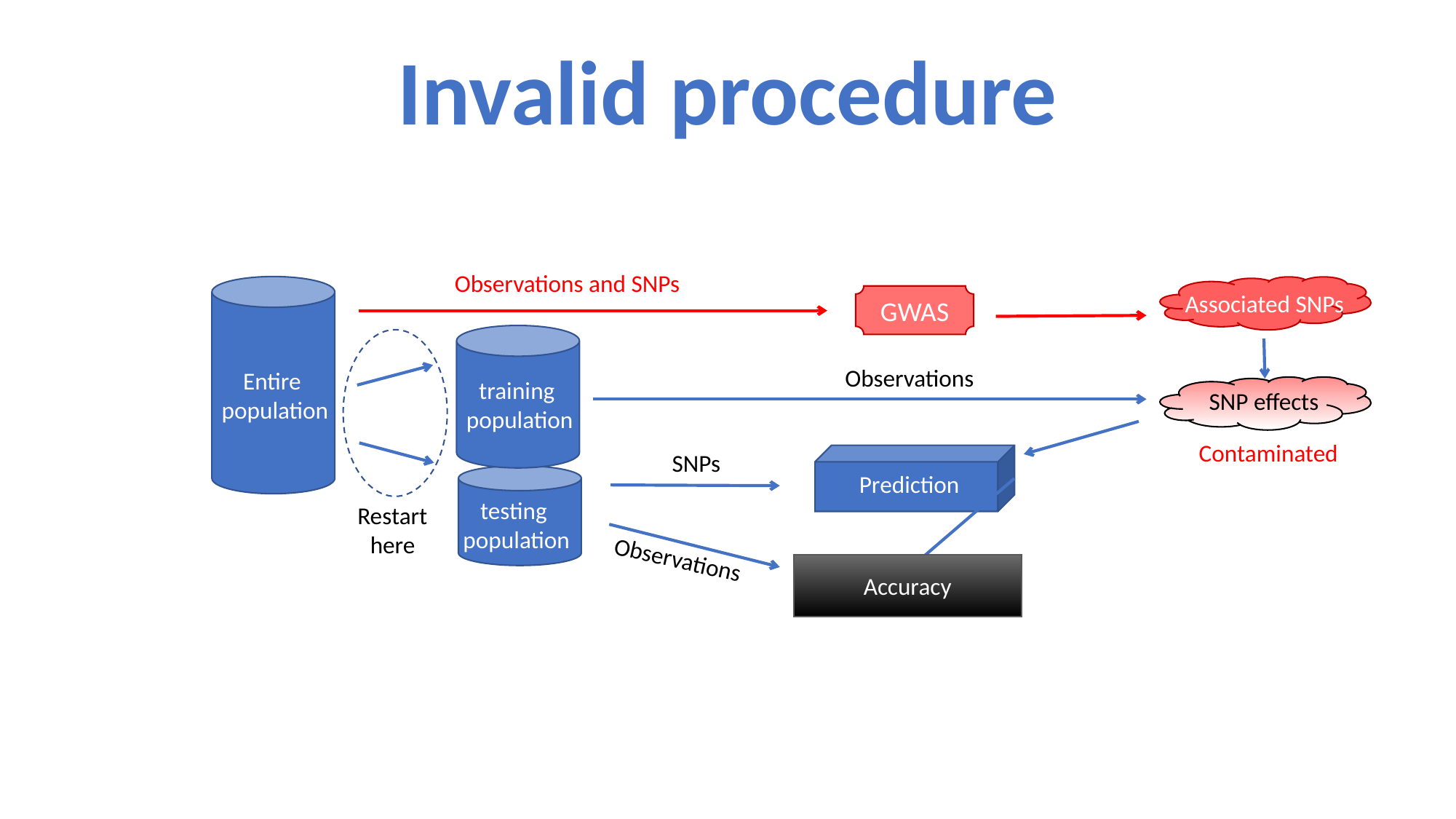

Invalid procedure
Observations and SNPs

Associated SNPs
GWAS

Observations
Entire
population
training
population

SNP effects
Contaminated
SNPs

Prediction

testing
population
Restart
here
Observations

Accuracy